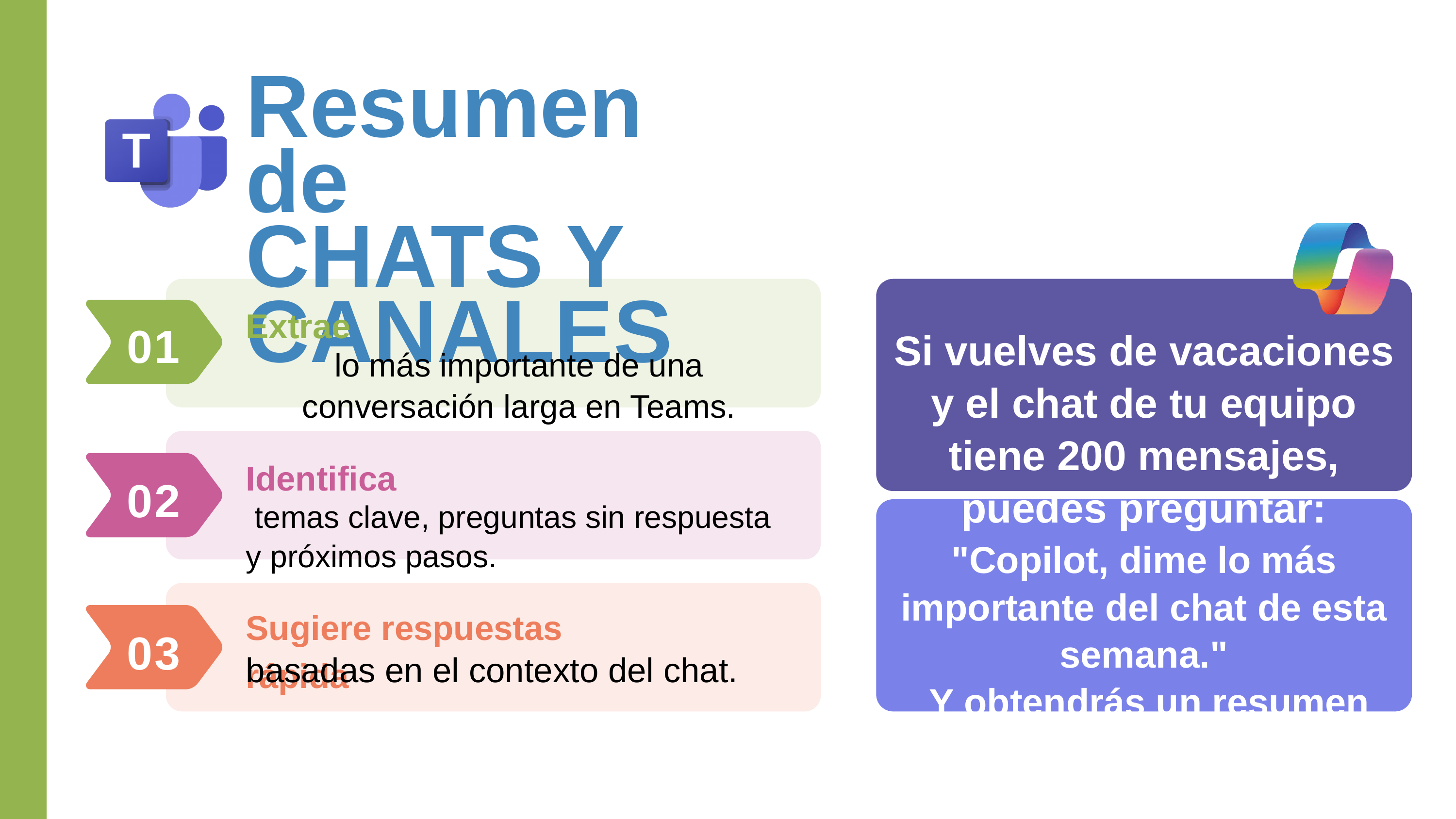

Resumen de
CHATS Y CANALES

Extrae

01
Si vuelves de vacaciones y el chat de tu equipo tiene 200 mensajes, puedes preguntar:
lo más importante de una conversación larga en Teams.

Identifica

02
 temas clave, preguntas sin respuesta y próximos pasos.

"Copilot, dime lo más importante del chat de esta semana."
 Y obtendrás un resumen con los puntos clave.

Sugiere respuestas rápida

03
basadas en el contexto del chat.